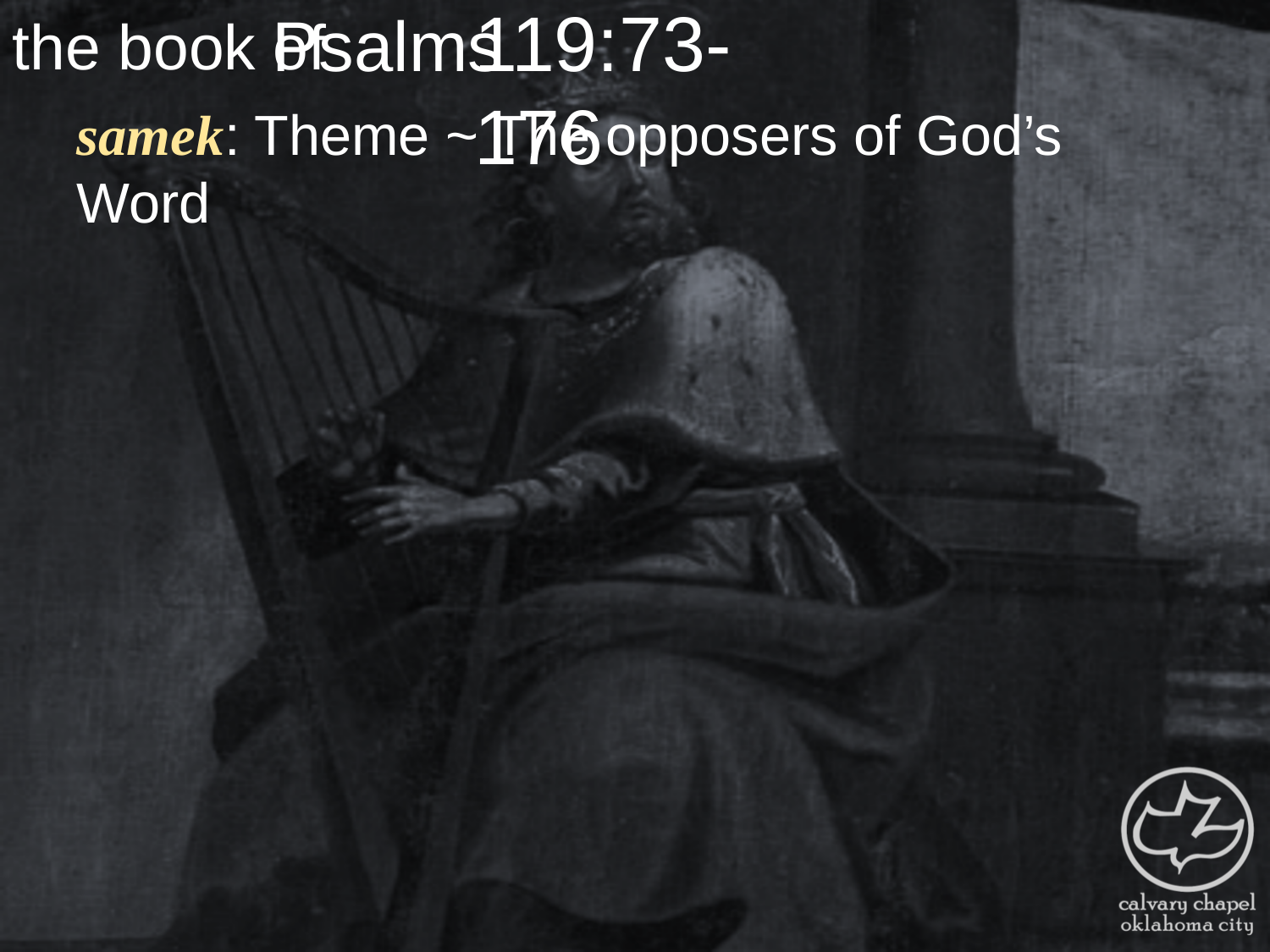

the book of
119:73-176
Psalms
samek: Theme ~ The opposers of God’s Word